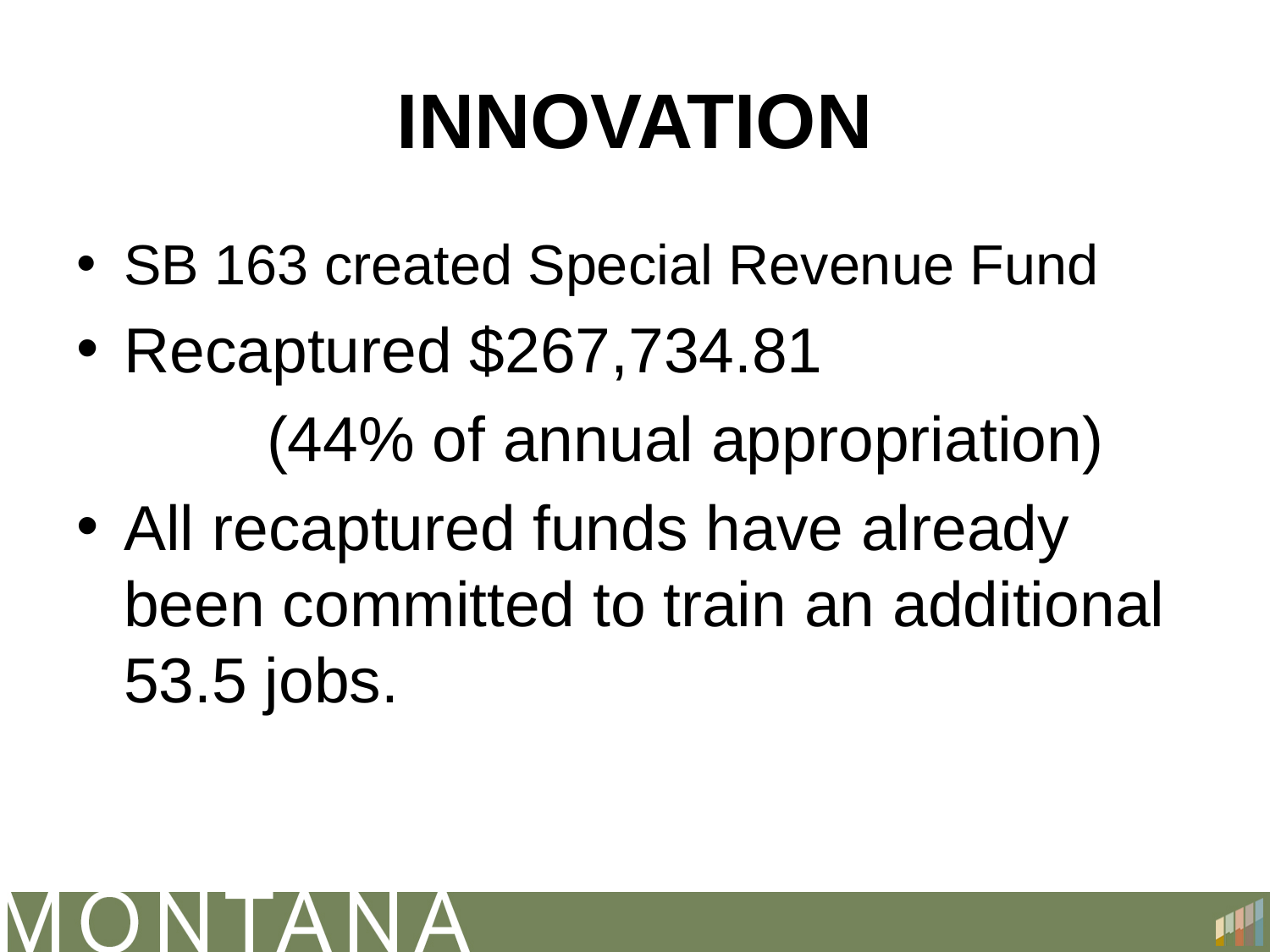

# INNOVATION
SB 163 created Special Revenue Fund
Recaptured $267,734.81
	(44% of annual appropriation)
All recaptured funds have already been committed to train an additional 53.5 jobs.